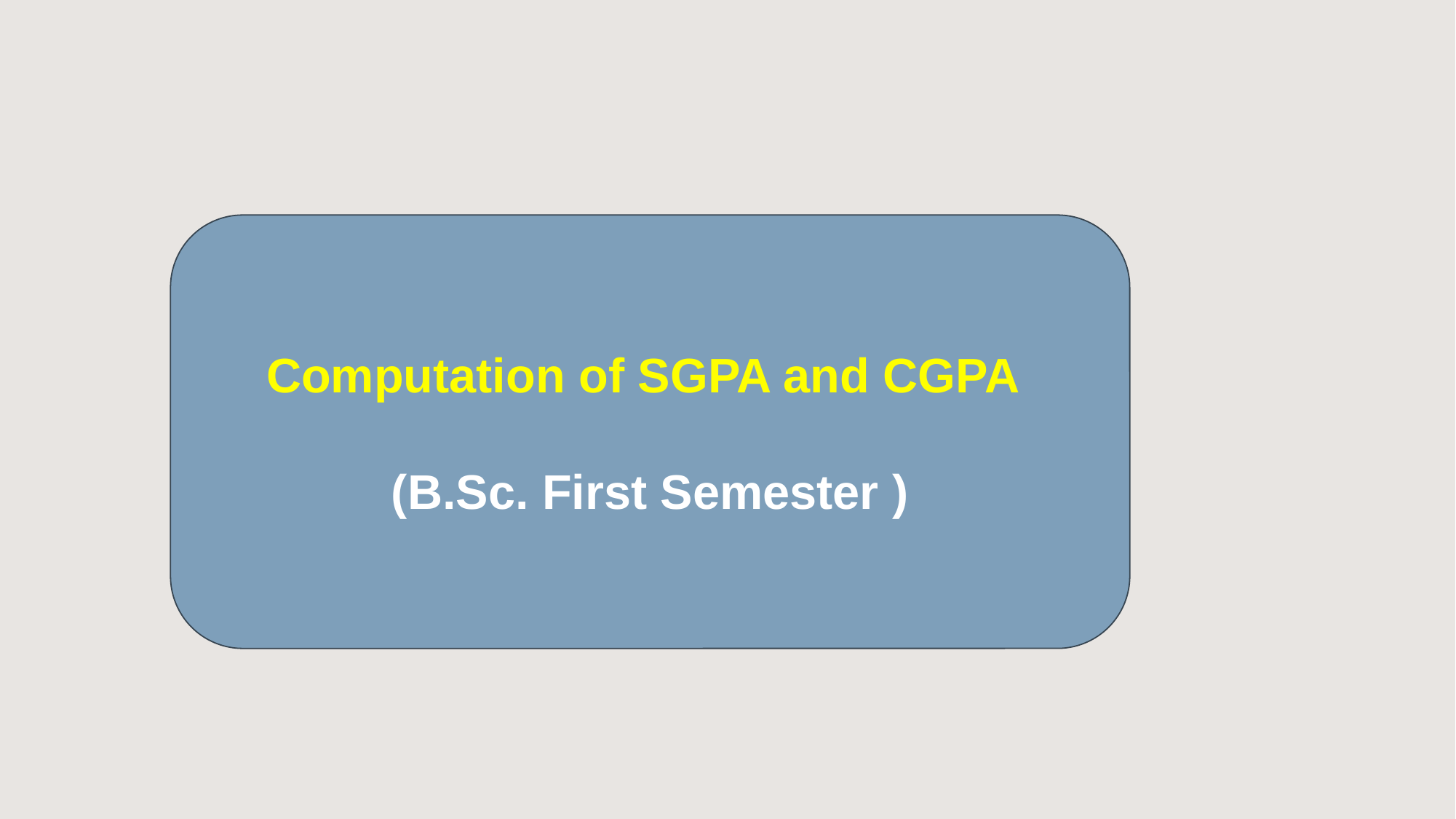

Computation of SGPA and CGPA

(B.Sc. First Semester )